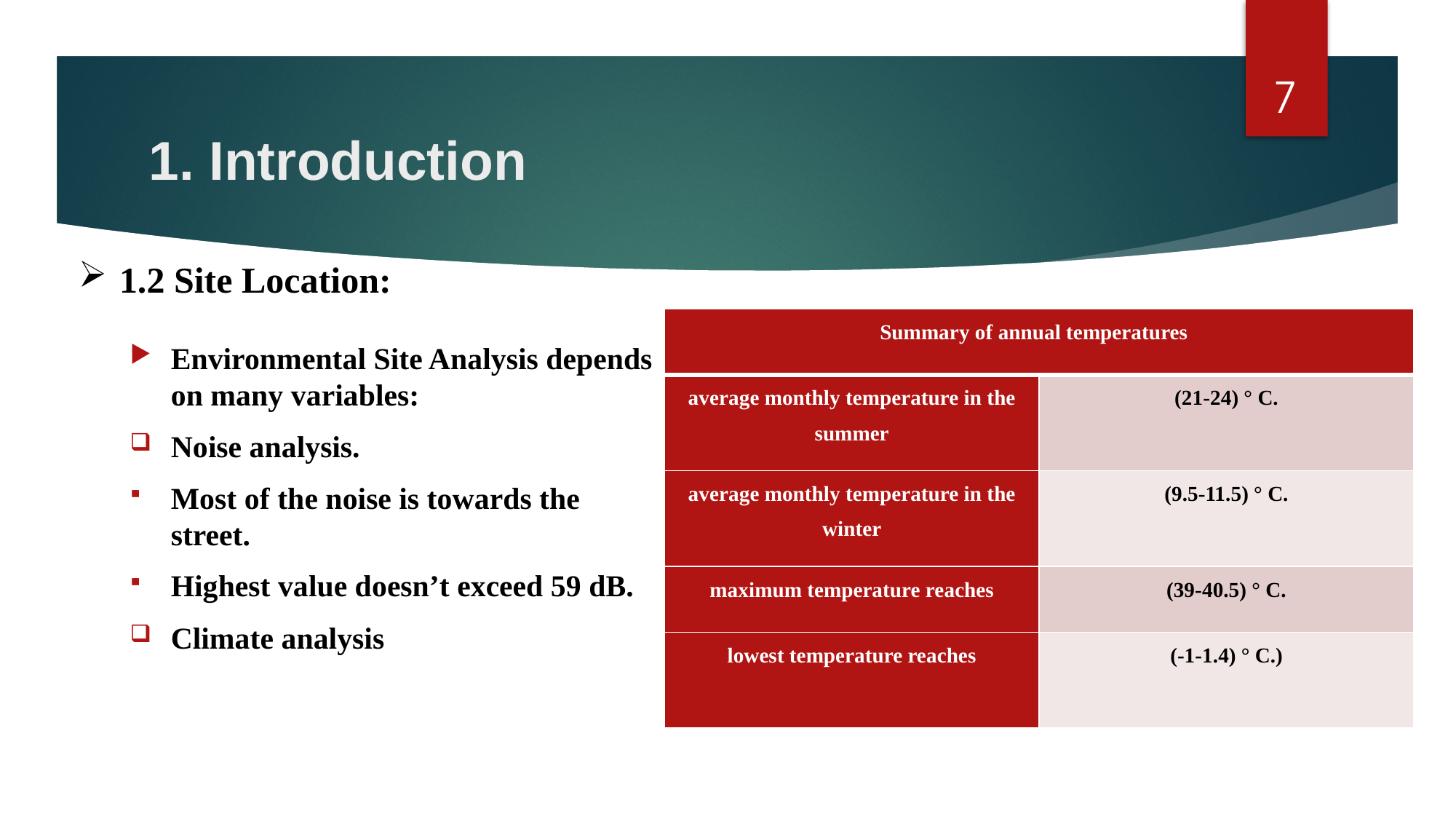

7
# 1. Introduction
1.2 Site Location:
| Summary of annual temperatures |  |
| --- | --- |
| average monthly temperature in the summer | (21-24) ° C. |
| average monthly temperature in the winter | (9.5-11.5) ° C. |
| maximum temperature reaches | (39-40.5) ° C. |
| lowest temperature reaches | (-1-1.4) ° C.) |
Environmental Site Analysis depends on many variables:
Noise analysis.
Most of the noise is towards the street.
Highest value doesn’t exceed 59 dB.
Climate analysis